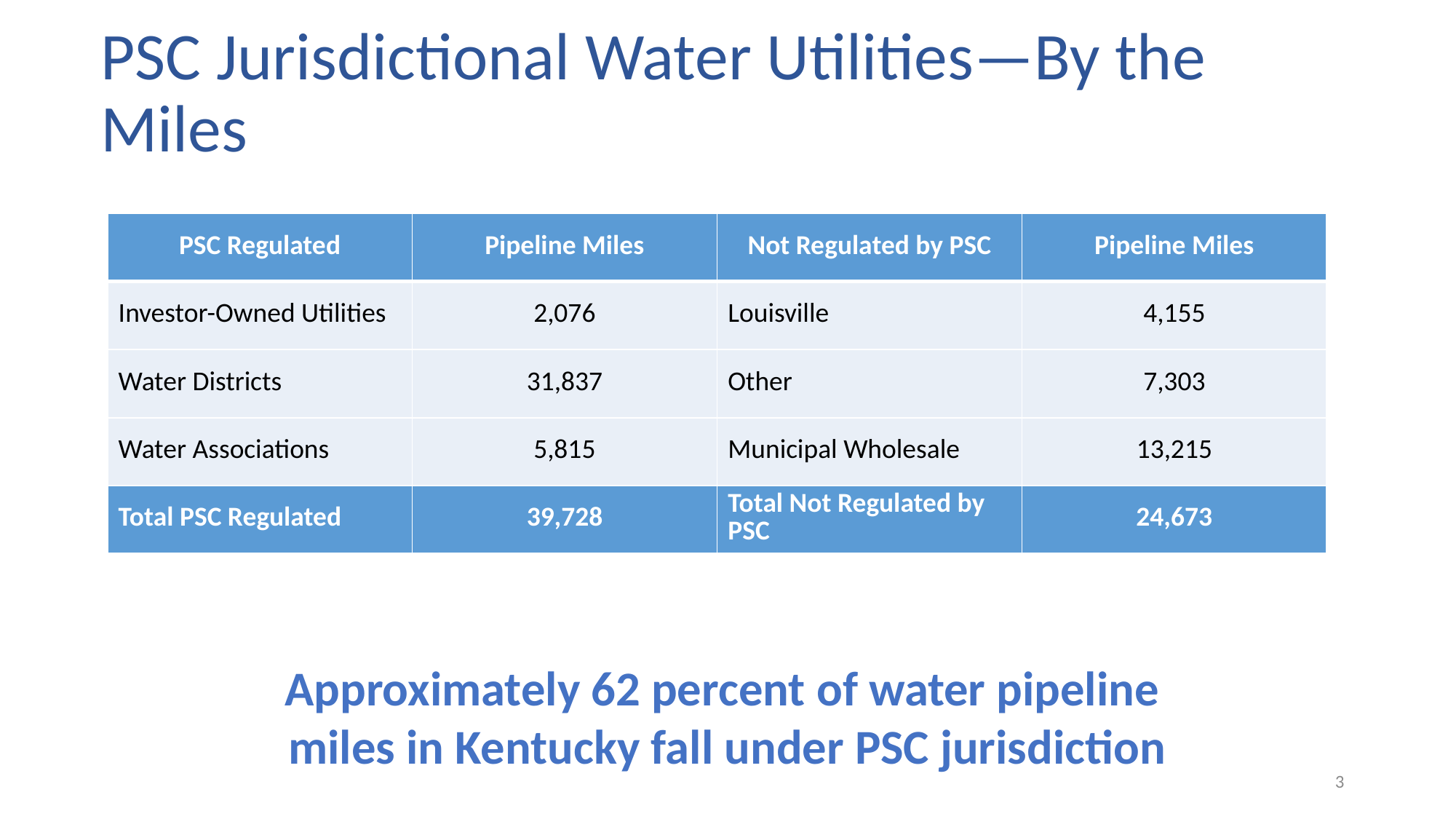

# PSC Jurisdictional Water Utilities—By the Miles
| PSC Regulated | Pipeline Miles | Not Regulated by PSC | Pipeline Miles |
| --- | --- | --- | --- |
| Investor-Owned Utilities | 2,076 | Louisville | 4,155 |
| Water Districts | 31,837 | Other | 7,303 |
| Water Associations | 5,815 | Municipal Wholesale | 13,215 |
| Total PSC Regulated | 39,728 | Total Not Regulated by PSC | 24,673 |
Approximately 62 percent of water pipeline
miles in Kentucky fall under PSC jurisdiction
3